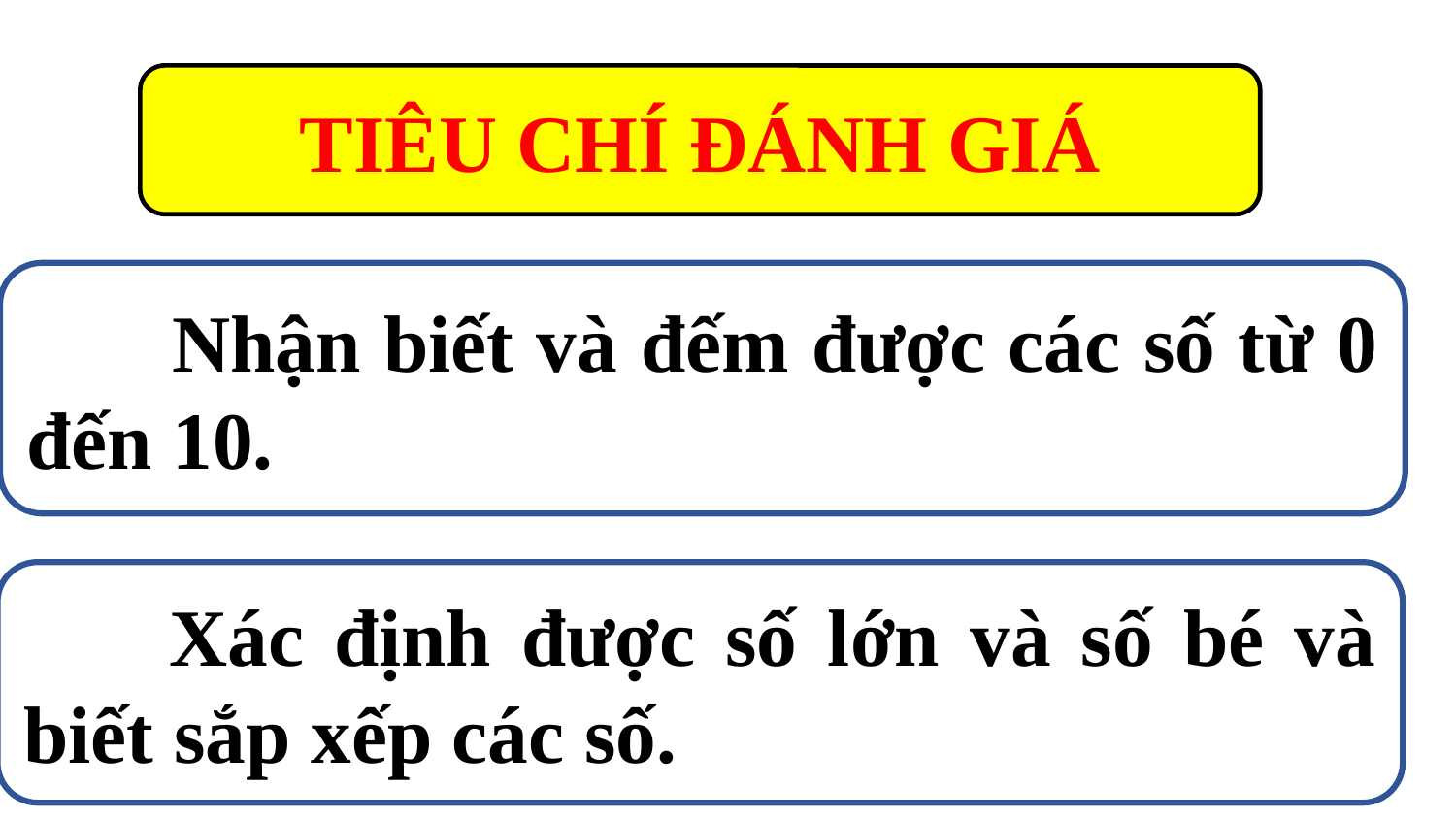

TIÊU CHÍ ĐÁNH GIÁ
	Nhận biết và đếm được các số từ 0 đến 10.
	Xác định được số lớn và số bé và biết sắp xếp các số.